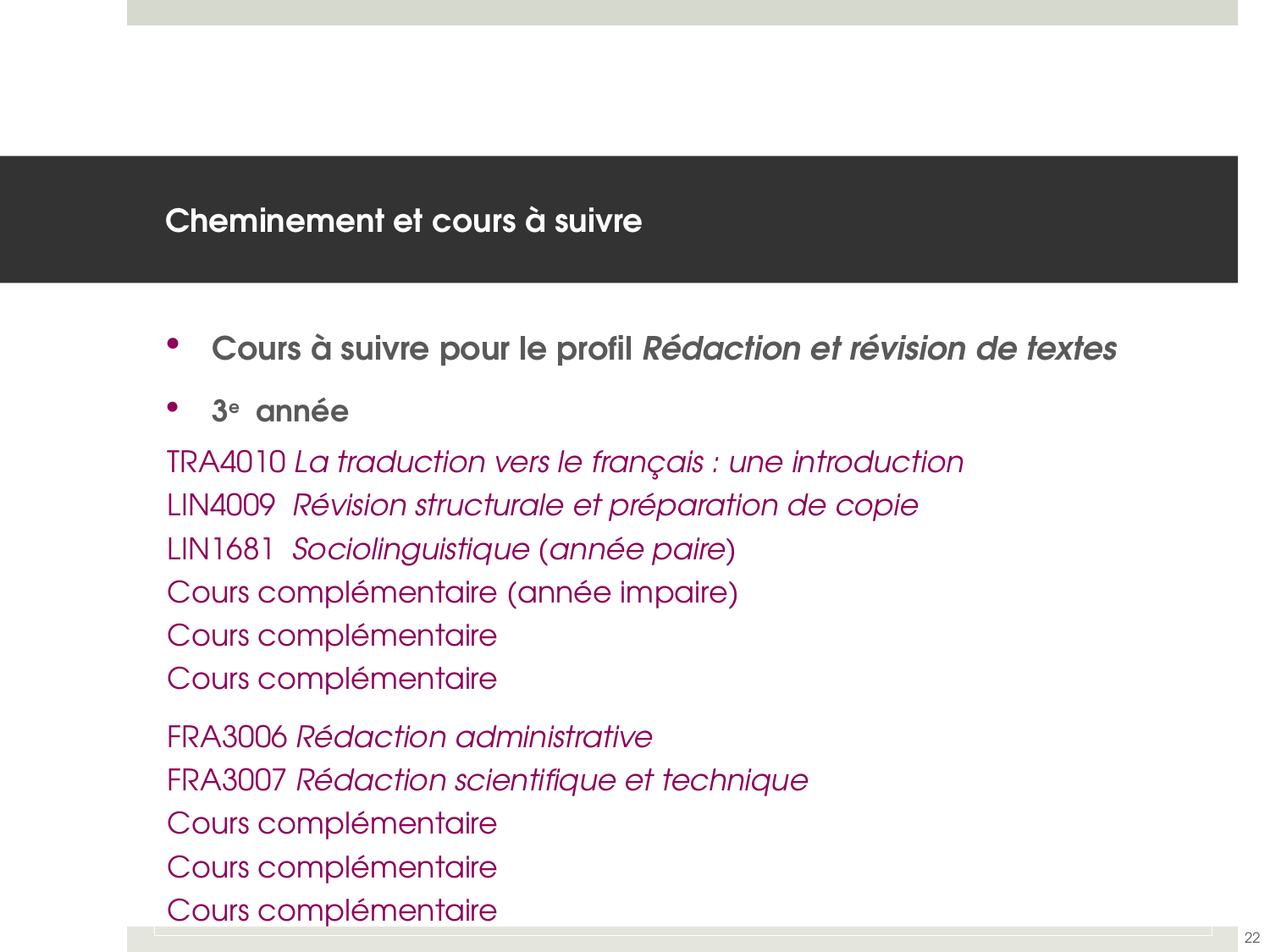

# Cheminement et cours à suivre
Cours à suivre pour le profil Rédaction et révision de textes
3e  année
TRA4010 La traduction vers le français : une introduction
LIN4009  Révision structurale et préparation de copie
LIN1681  Sociolinguistique (année paire)
Cours complémentaire (année impaire)
Cours complémentaire
Cours complémentaire
FRA3006 Rédaction administrative
FRA3007 Rédaction scientifique et technique
Cours complémentaire
Cours complémentaire
Cours complémentaire

22